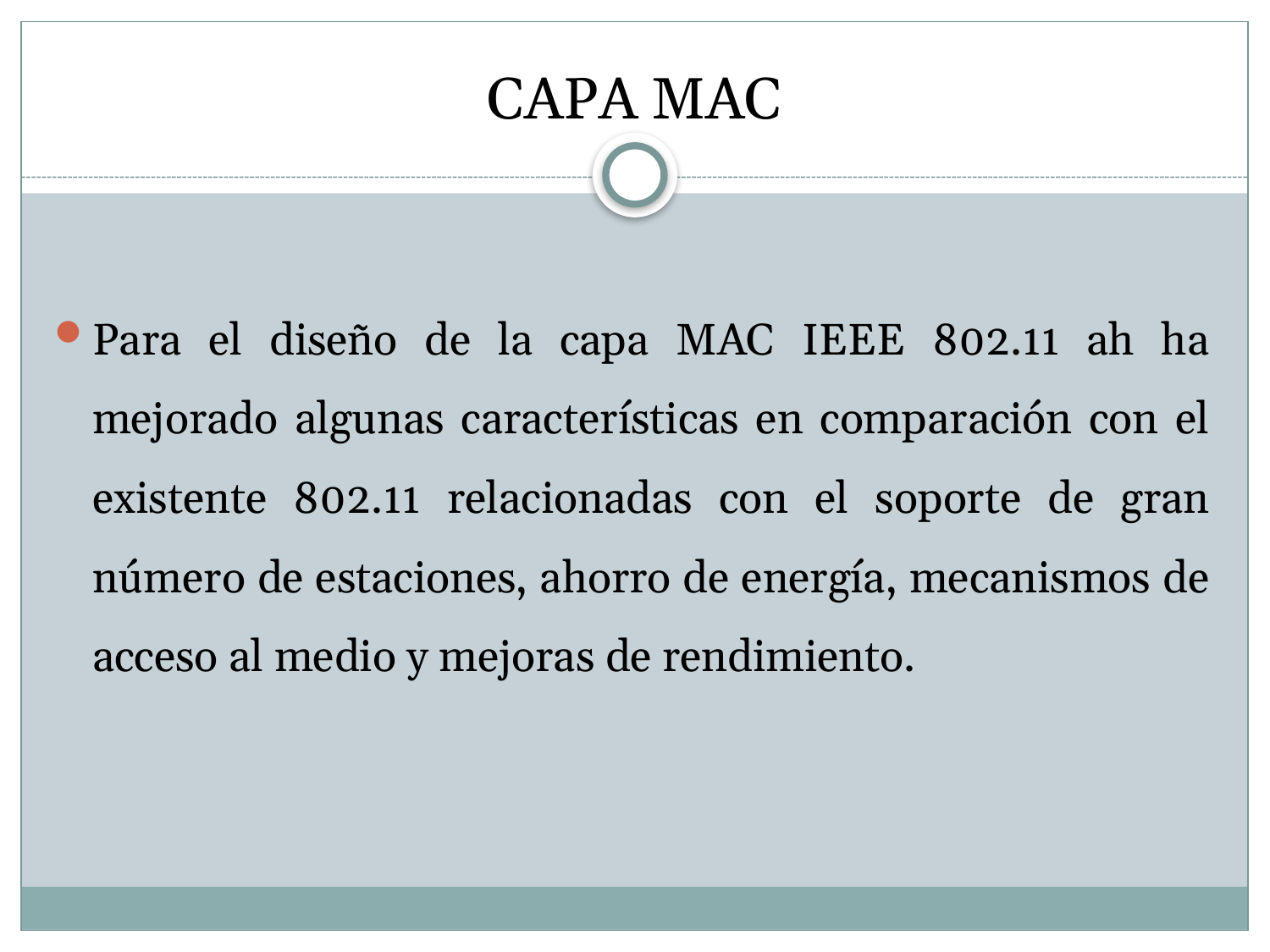

# CAPA MAC

Para el diseño de la capa MAC IEEE 802.11 ah ha mejorado algunas características en comparación con el existente 802.11 relacionadas con el soporte de gran número de estaciones, ahorro de energía, mecanismos de acceso al medio y mejoras de rendimiento.